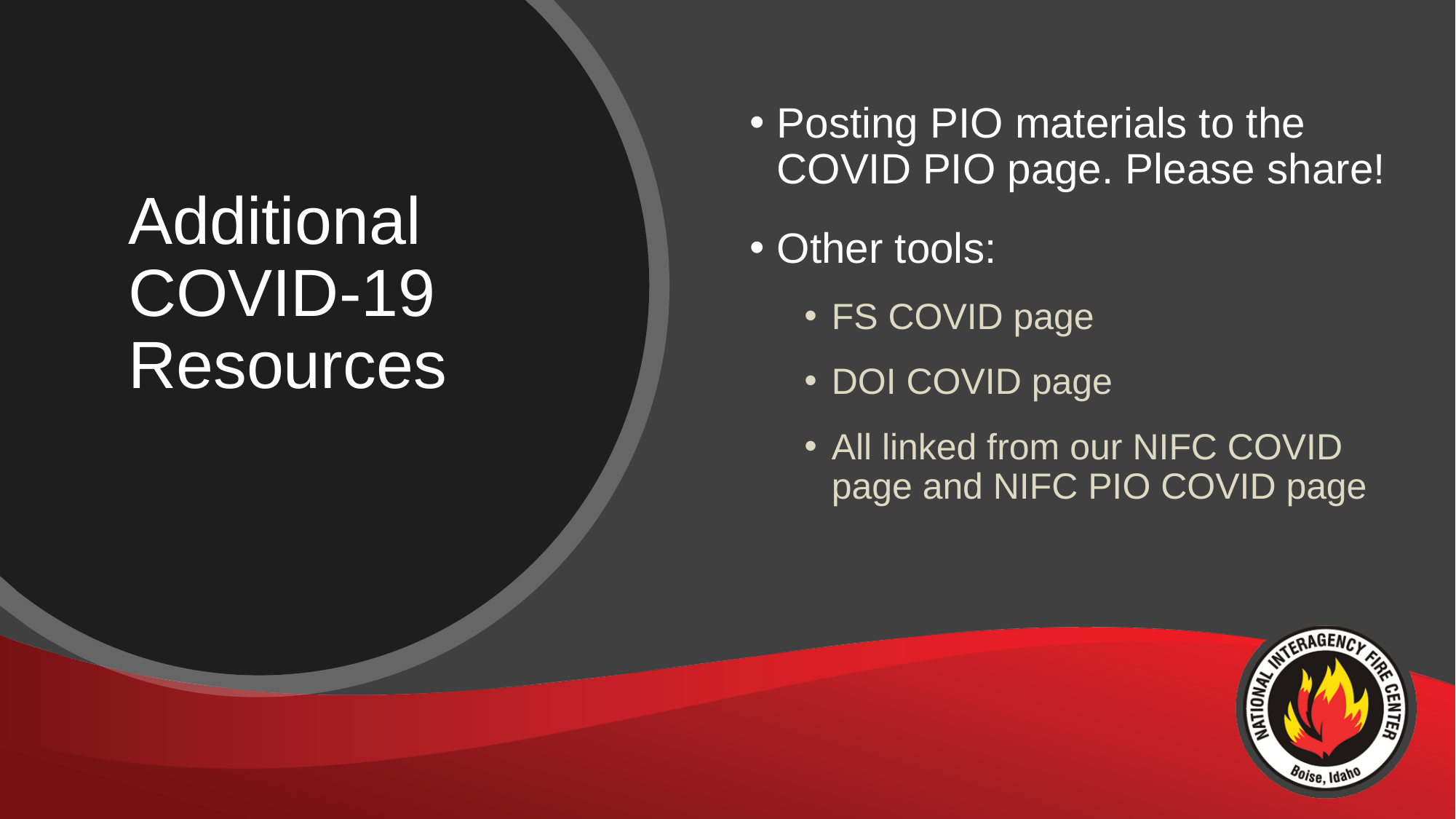

# Additional COVID-19 Resources
Posting PIO materials to the COVID PIO page. Please share!
Other tools:
FS COVID page
DOI COVID page
All linked from our NIFC COVID page and NIFC PIO COVID page